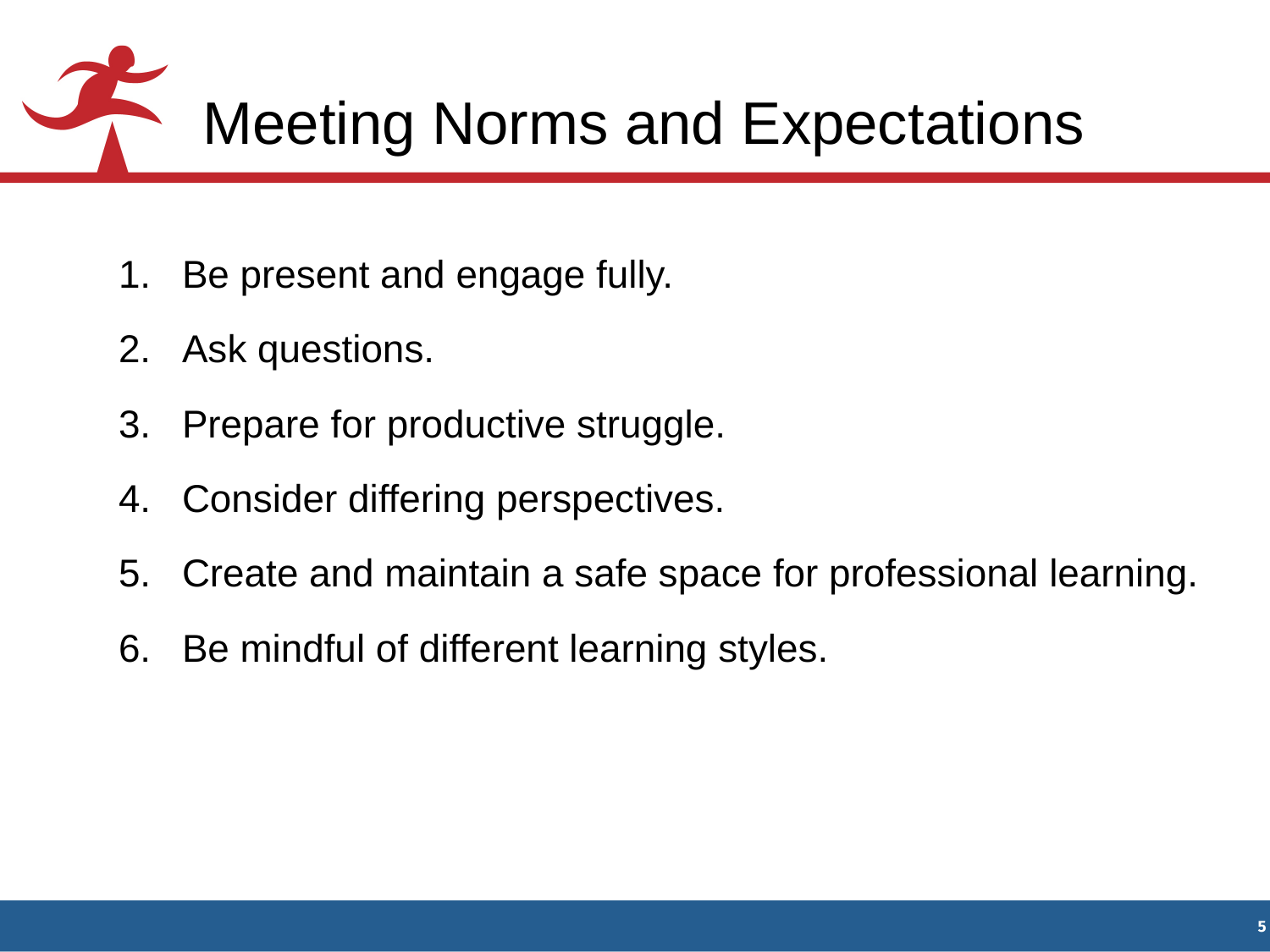

Meeting Norms and Expectations
Be present and engage fully.
Ask questions.
Prepare for productive struggle.
Consider differing perspectives.
Create and maintain a safe space for professional learning.
Be mindful of different learning styles.